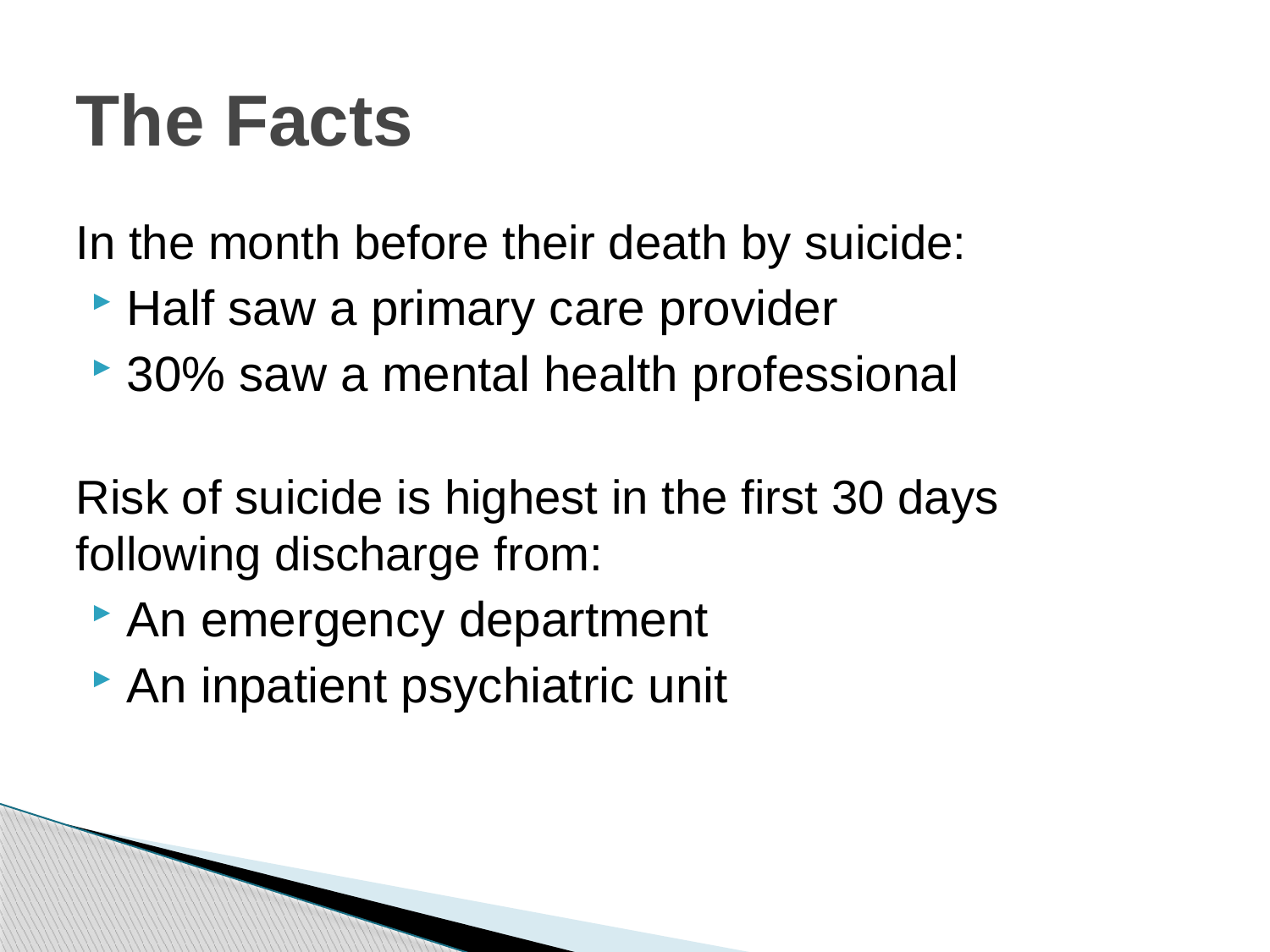

# The Facts
In the month before their death by suicide:
Half saw a primary care provider
30% saw a mental health professional

Risk of suicide is highest in the first 30 days following discharge from:
An emergency department
An inpatient psychiatric unit